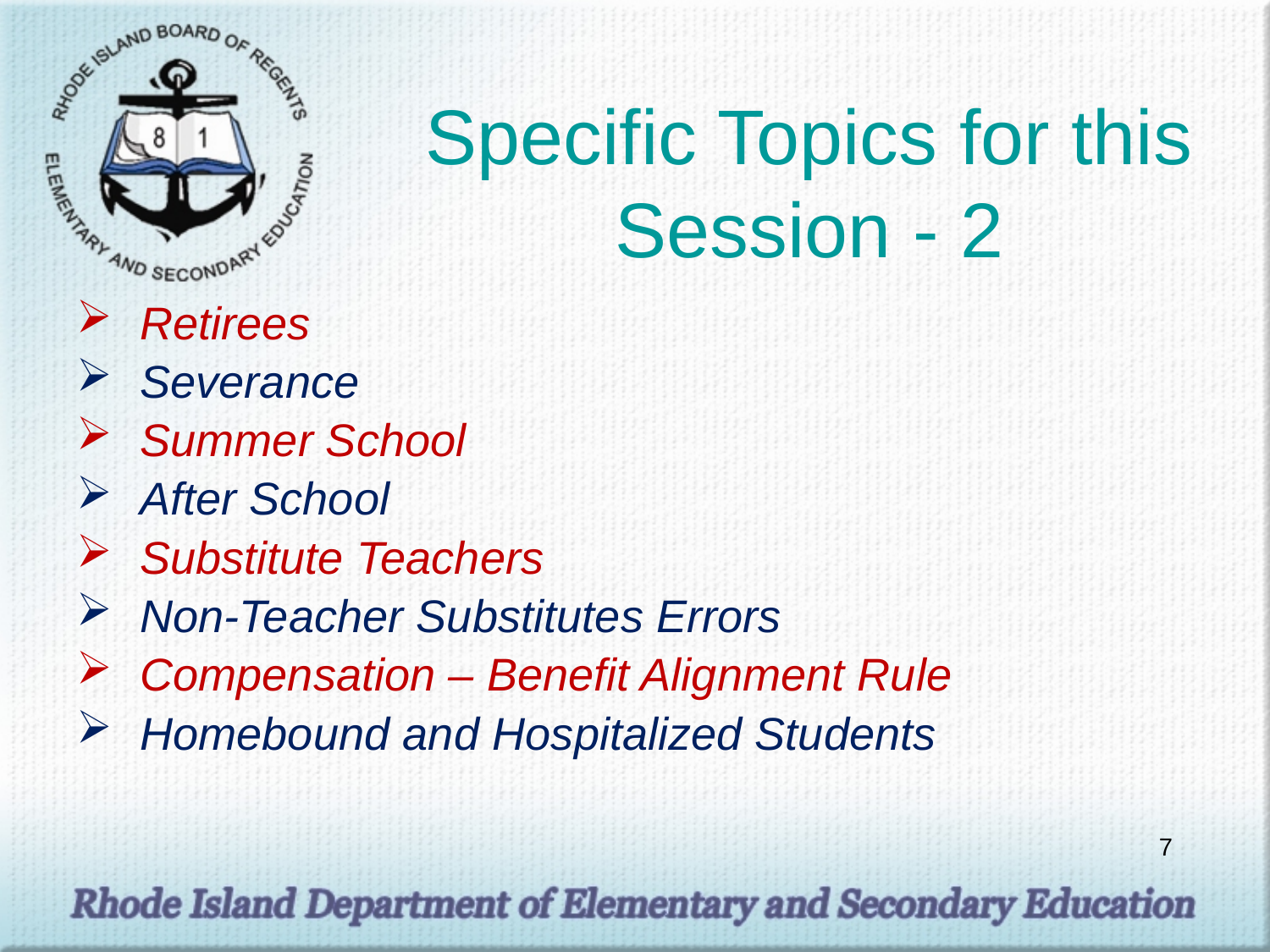

# Specific Topics for this Session - 2

Retirees
Severance
Summer School
After School
Substitute Teachers
Non-Teacher Substitutes Errors
Compensation – Benefit Alignment Rule
Homebound and Hospitalized Students

7